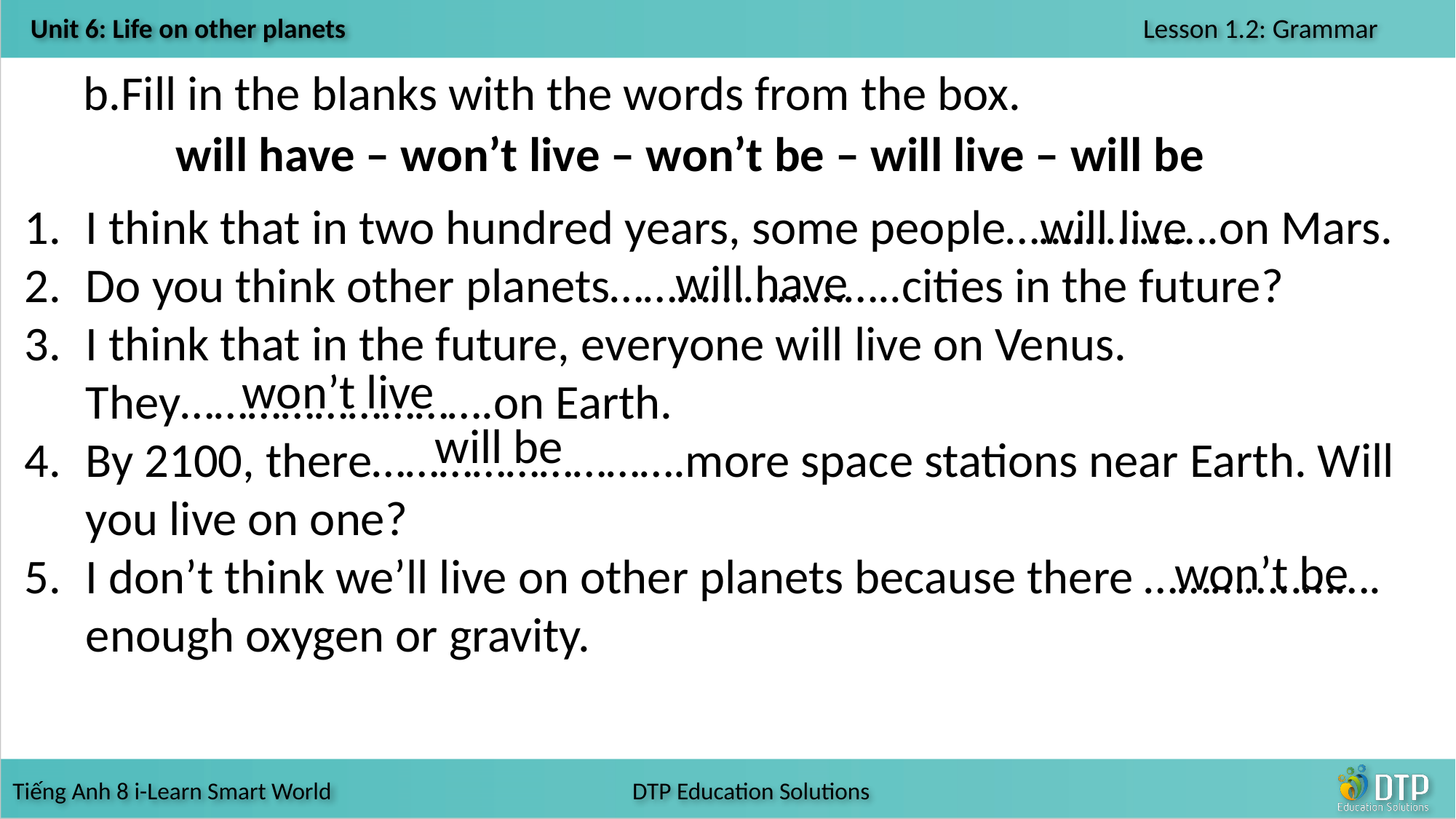

b.Fill in the blanks with the words from the box.
will have – won’t live – won’t be – will live – will be
I think that in two hundred years, some people……………….on Mars.
Do you think other planets……………………..cities in the future?
I think that in the future, everyone will live on Venus. They……………………….on Earth.
By 2100, there……………………….more space stations near Earth. Will you live on one?
I don’t think we’ll live on other planets because there …………..……. enough oxygen or gravity.

will live
will have
won’t live
will be
won’t be